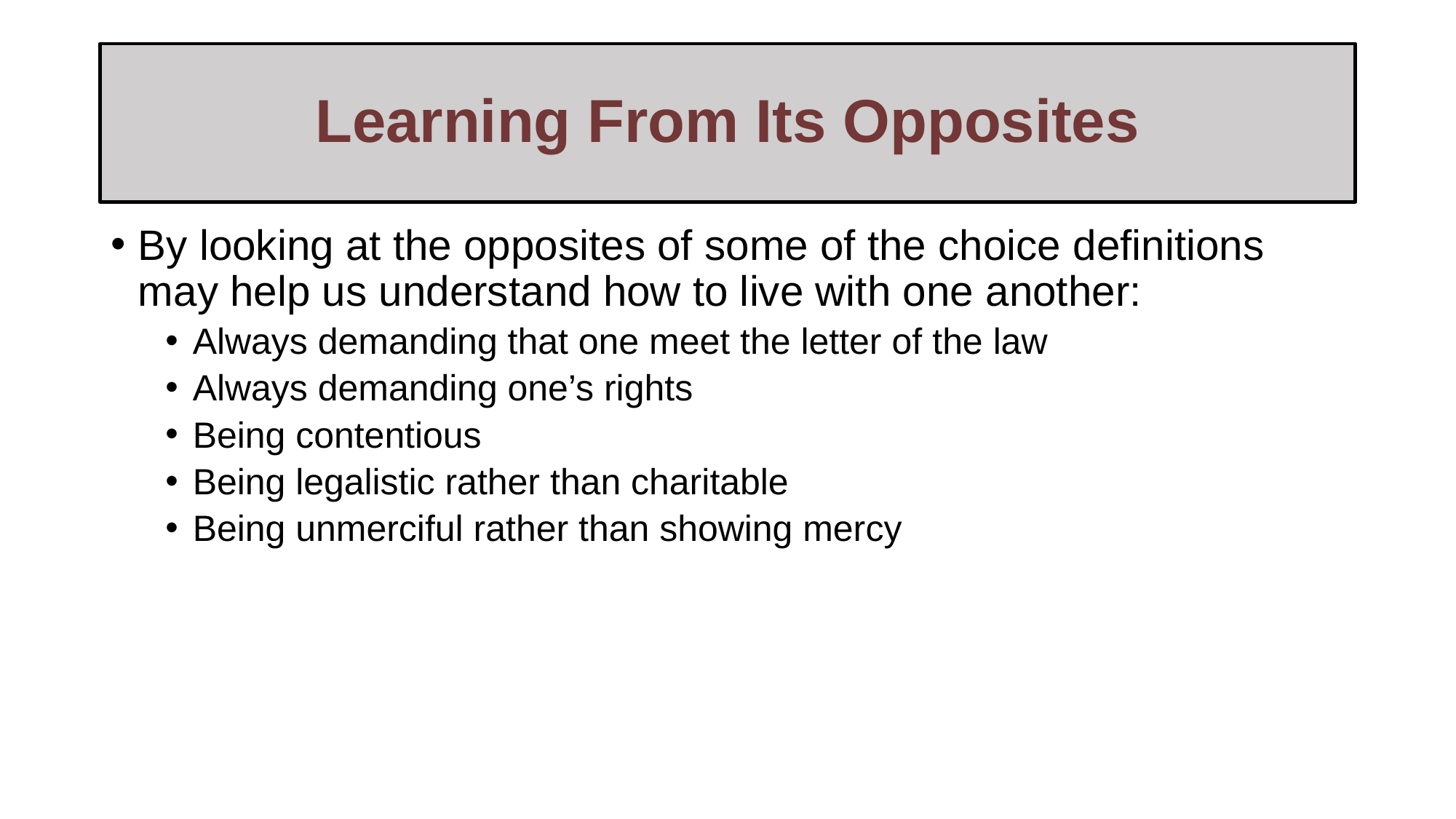

# Learning From Its Opposites
By looking at the opposites of some of the choice definitions may help us understand how to live with one another:
Always demanding that one meet the letter of the law
Always demanding one’s rights
Being contentious
Being legalistic rather than charitable
Being unmerciful rather than showing mercy